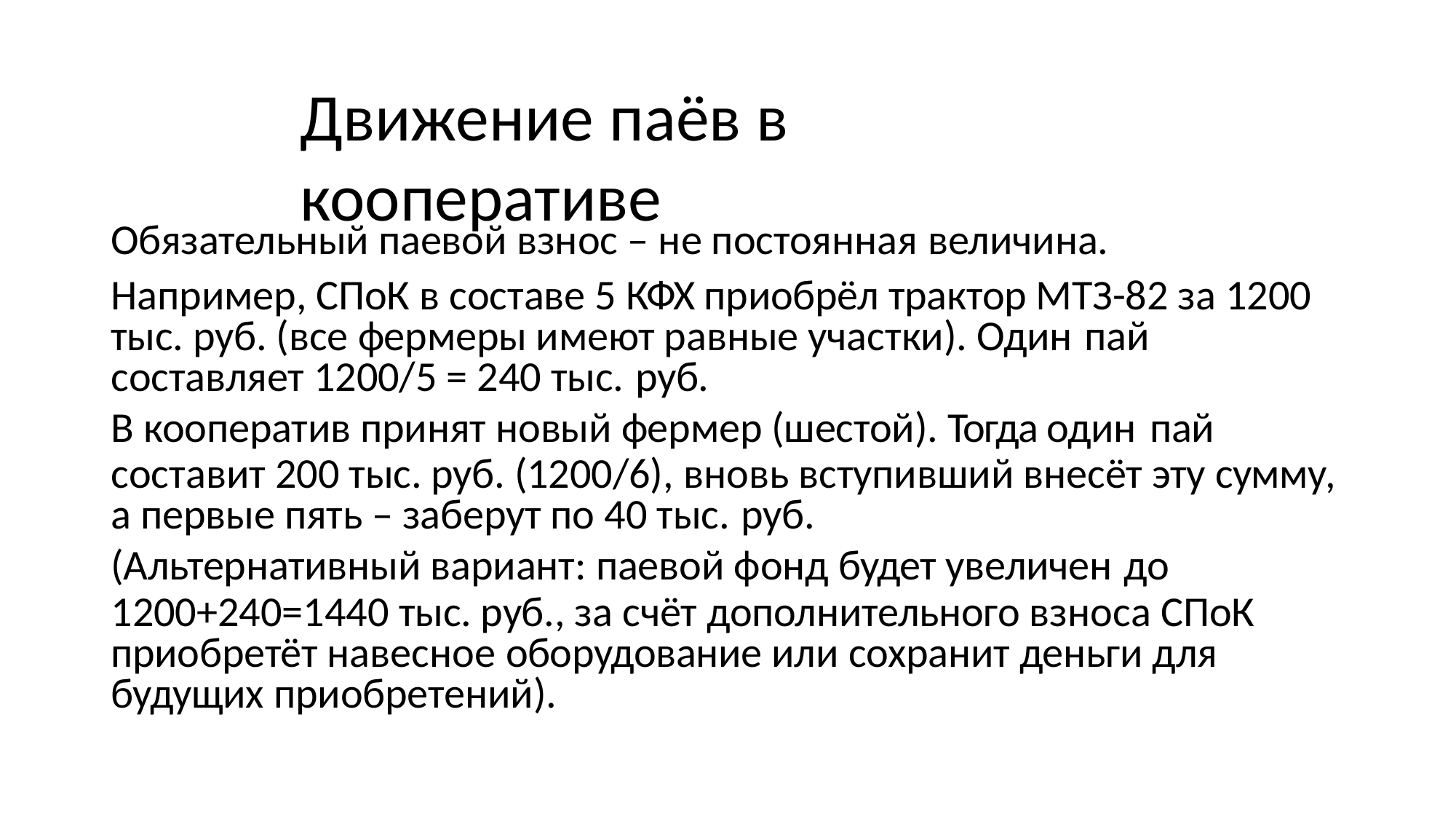

# Движение паёв в кооперативе
Обязательный паевой взнос – не постоянная величина.
Например, СПоК в составе 5 КФХ приобрёл трактор МТЗ-82 за 1200  тыс. руб. (все фермеры имеют равные участки). Один пай
составляет 1200/5 = 240 тыс. руб.
В кооператив принят новый фермер (шестой). Тогда один пай
составит 200 тыс. руб. (1200/6), вновь вступивший внесёт эту сумму,  а первые пять – заберут по 40 тыс. руб.
(Альтернативный вариант: паевой фонд будет увеличен до
1200+240=1440 тыс. руб., за счёт дополнительного взноса СПоК  приобретёт навесное оборудование или сохранит деньги для  будущих приобретений).